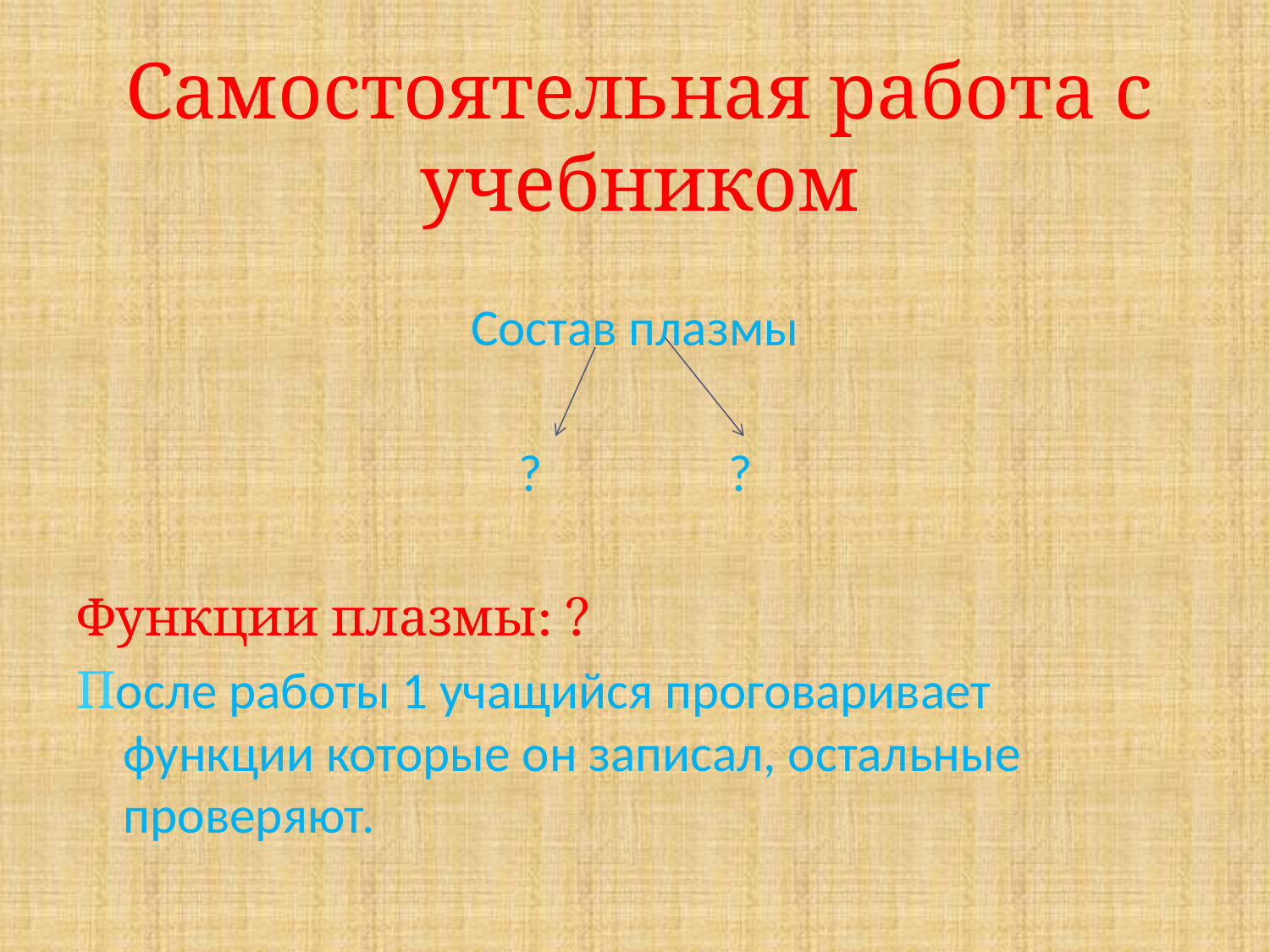

# Самостоятельная работа с учебником
Состав плазмы

                                      ?                ?

Функции плазмы: ?
После работы 1 учащийся проговаривает функции которые он записал, остальные проверяют.